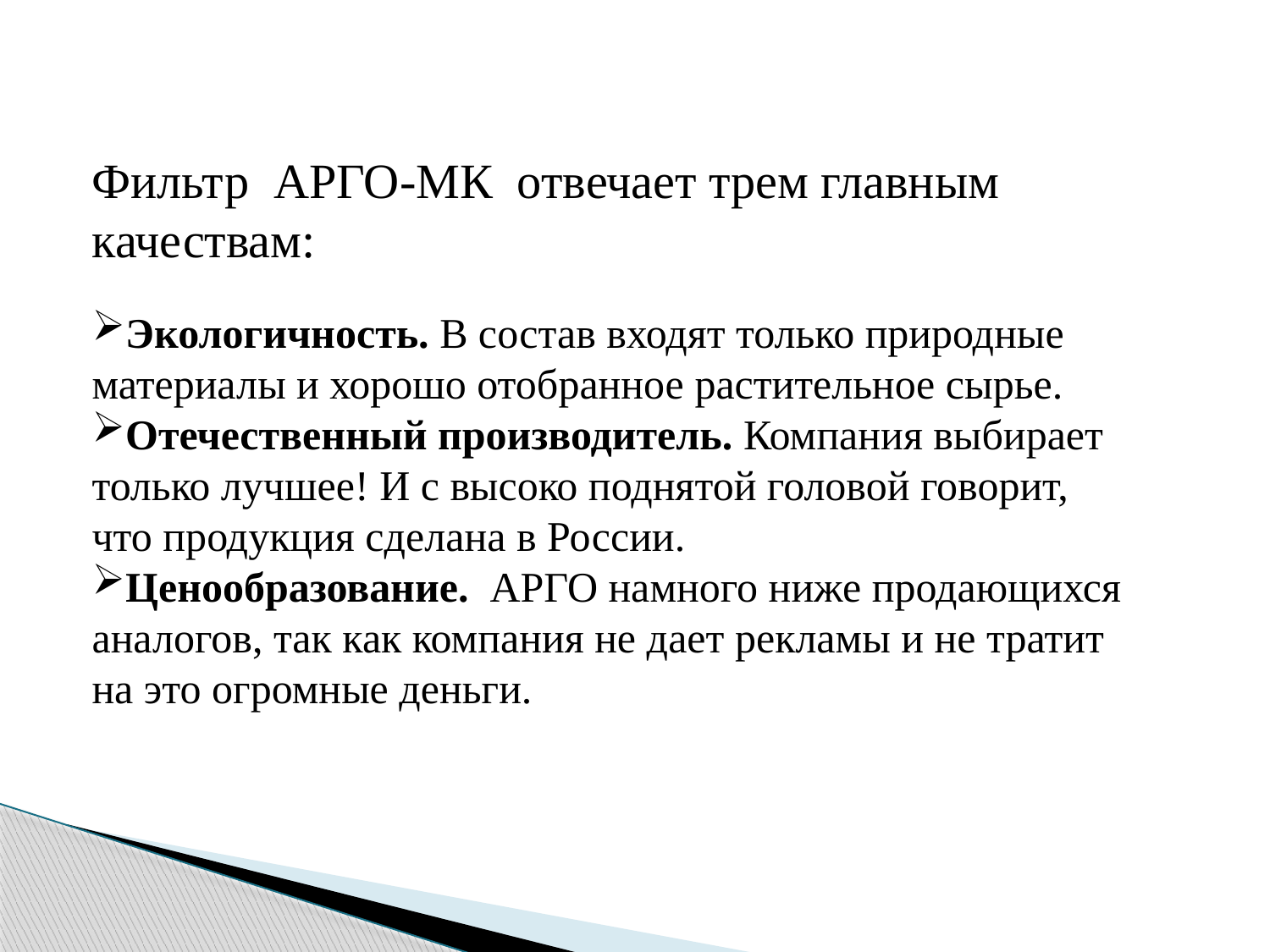

Фильтр  АРГО-МК  отвечает трем главным качествам:

Экологичность. В состав входят только природные материалы и хорошо отобранное растительное сырье.
Отечественный производитель. Компания выбирает только лучшее! И с высоко поднятой головой говорит, что продукция сделана в России.
Ценообразование.  АРГО намного ниже продающихся аналогов, так как компания не дает рекламы и не тратит на это огромные деньги.